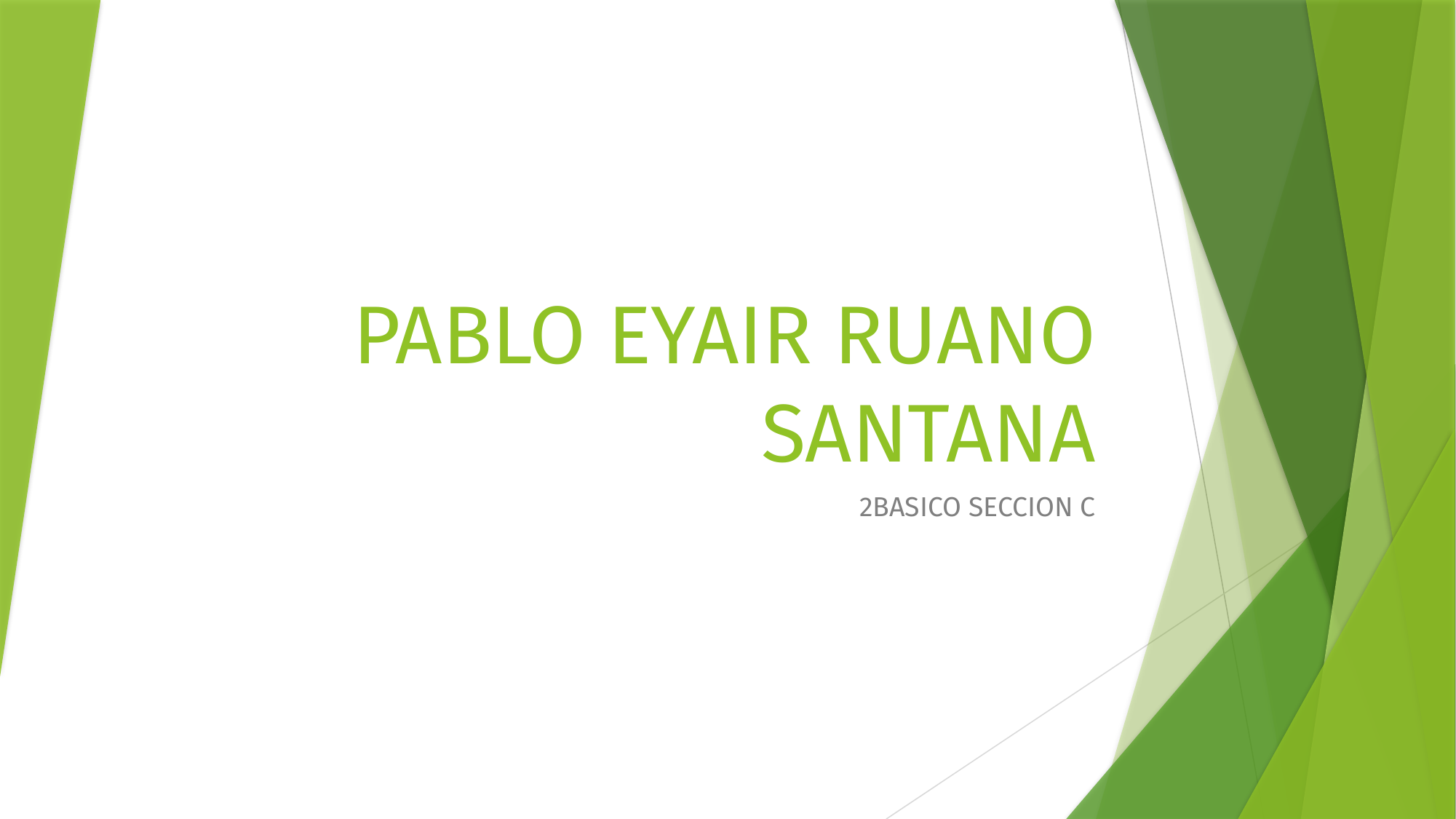

# PABLO EYAIR RUANO SANTANA
2BASICO SECCION C